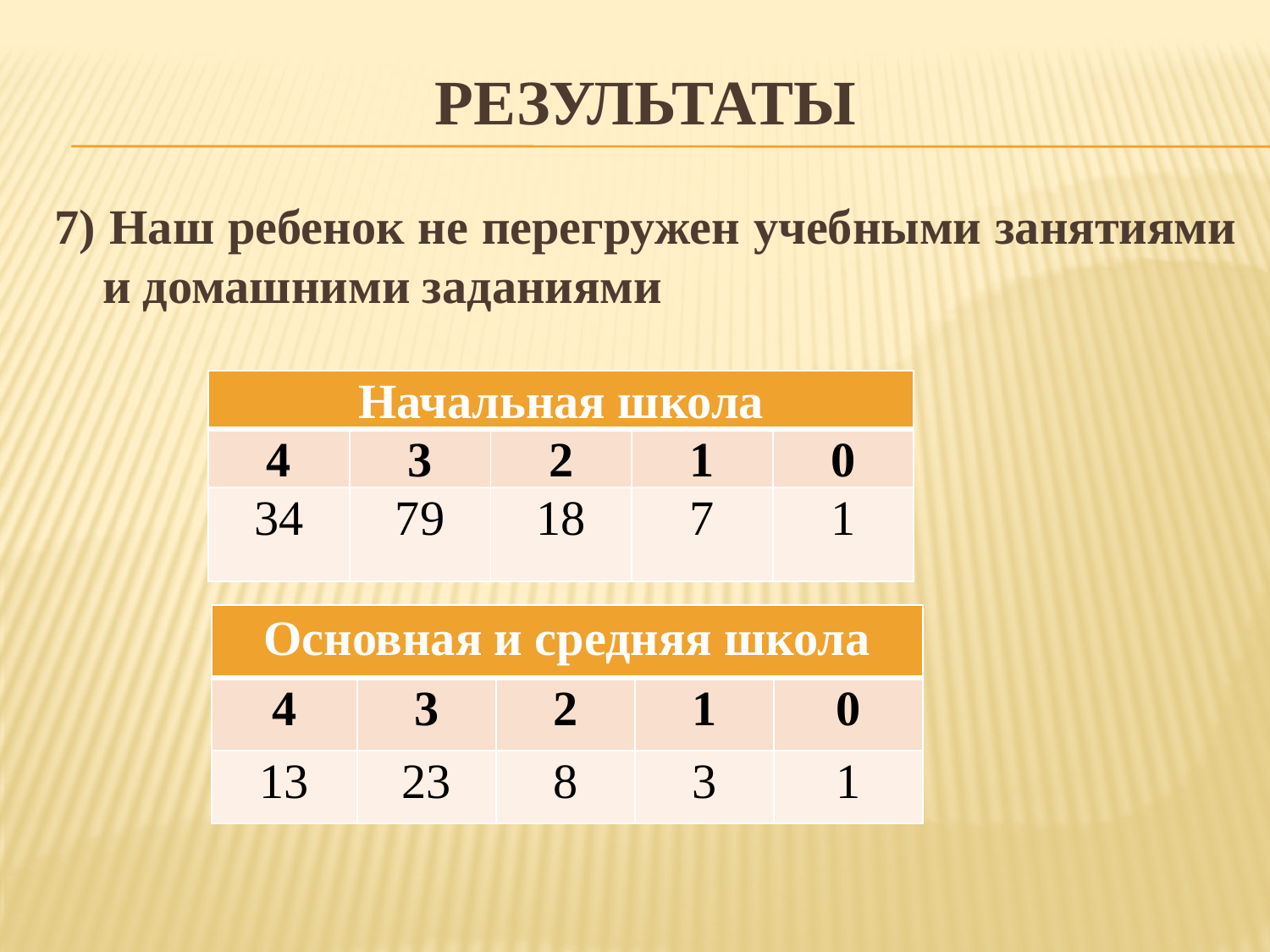

# результаты
7) Наш ребенок не перегружен учебными занятиями и домашними заданиями

| Начальная школа |  |  |  |  |
| --- | --- | --- | --- | --- |
| 4 | 3 | 2 | 1 | 0 |
| 34 | 79 | 18 | 7 | 1 |
| Основная и средняя школа |  |  |  |  |
| --- | --- | --- | --- | --- |
| 4 | 3 | 2 | 1 | 0 |
| 13 | 23 | 8 | 3 | 1 |